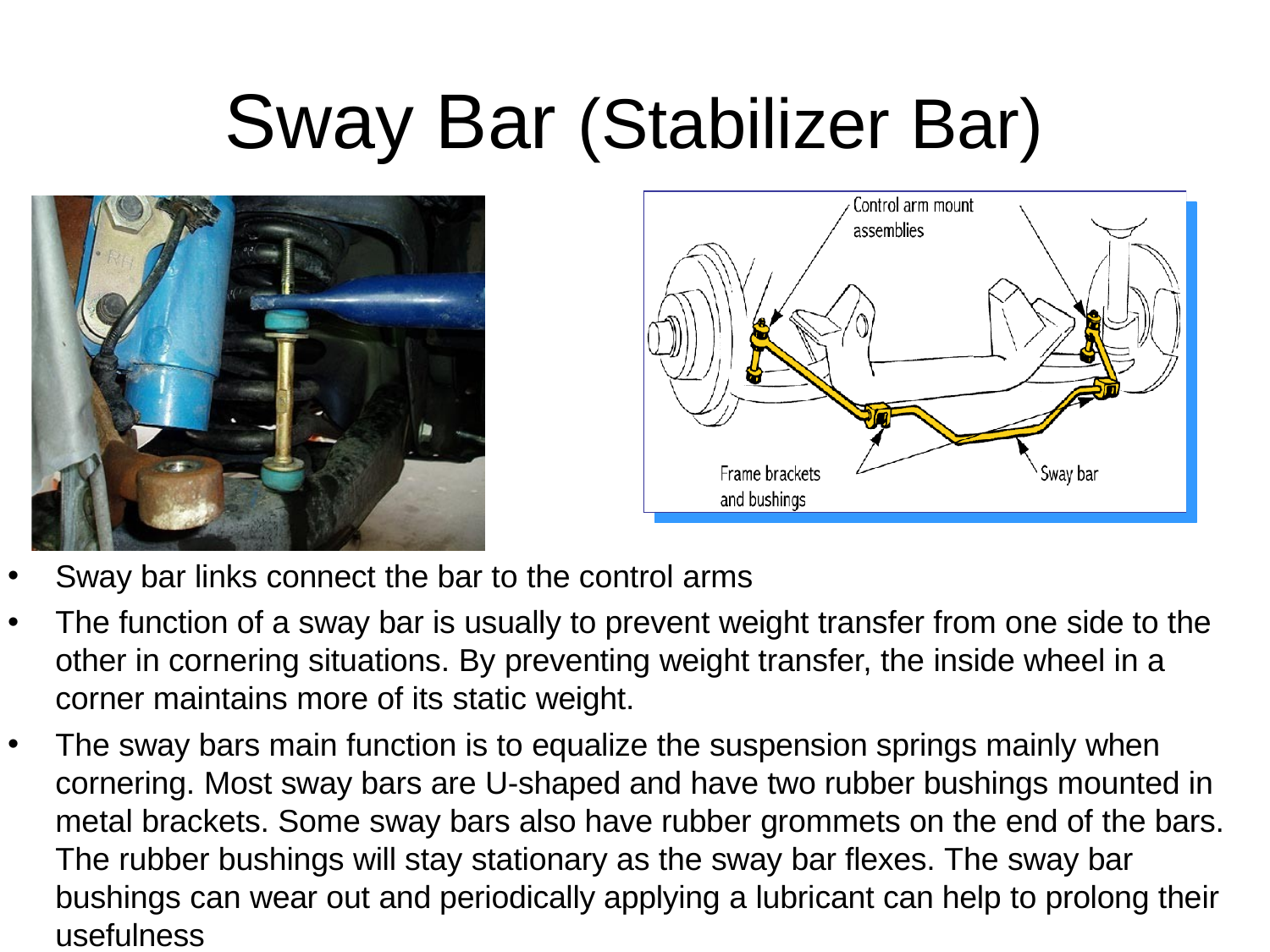

# Sway Bar (Stabilizer Bar)

•
•
Sway bar links connect the bar to the control arms
The function of a sway bar is usually to prevent weight transfer from one side to the  other in cornering situations. By preventing weight transfer, the inside wheel in a  corner maintains more of its static weight.
The sway bars main function is to equalize the suspension springs mainly when  cornering. Most sway bars are U-shaped and have two rubber bushings mounted in  metal brackets. Some sway bars also have rubber grommets on the end of the bars.  The rubber bushings will stay stationary as the sway bar flexes. The sway bar  bushings can wear out and periodically applying a lubricant can help to prolong their  usefulness
•